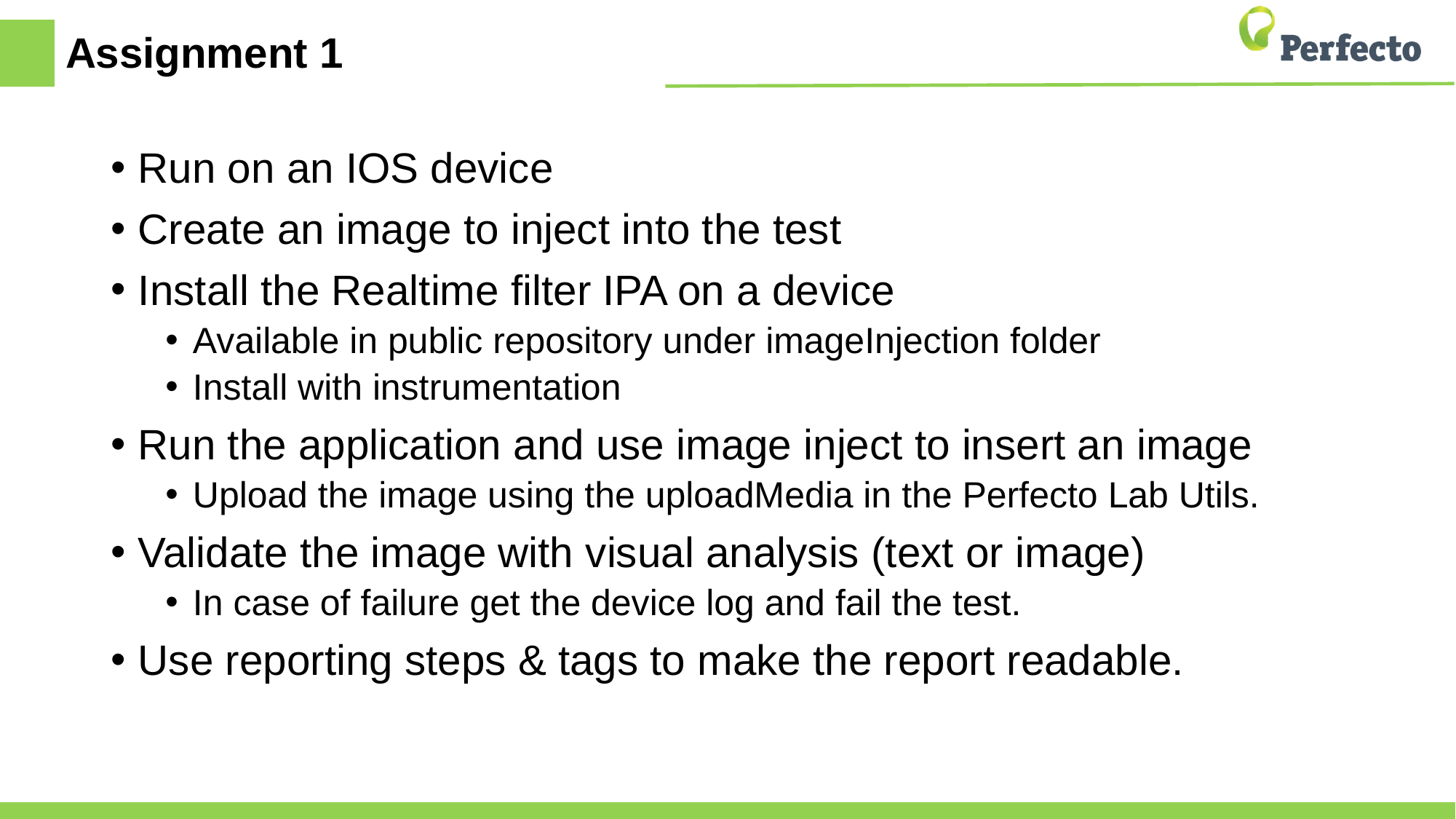

# Assignment 1
Run on an IOS device
Create an image to inject into the test
Install the Realtime filter IPA on a device
Available in public repository under imageInjection folder
Install with instrumentation
Run the application and use image inject to insert an image
Upload the image using the uploadMedia in the Perfecto Lab Utils.
Validate the image with visual analysis (text or image)
In case of failure get the device log and fail the test.
Use reporting steps & tags to make the report readable.